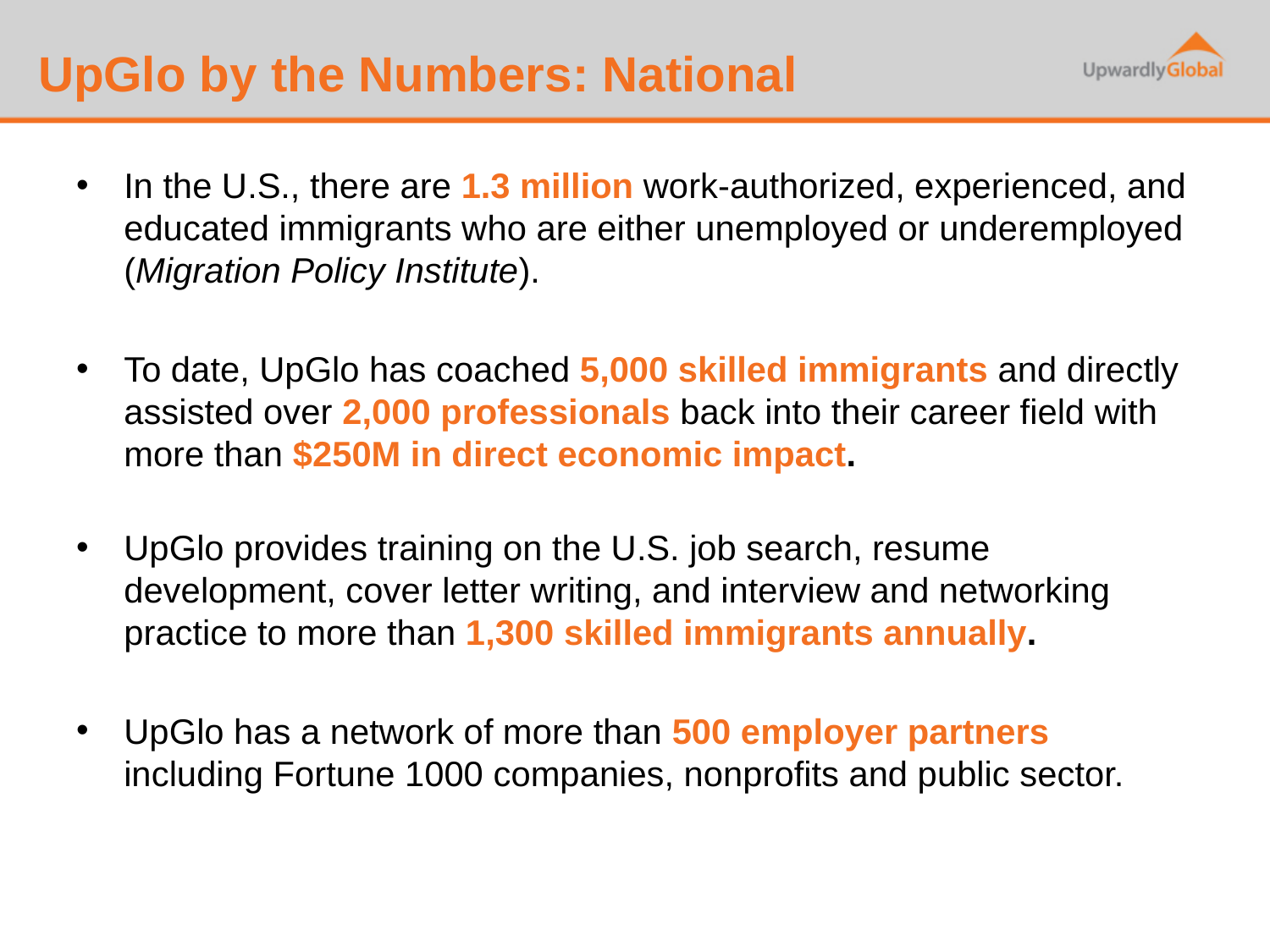

# UpGlo by the Numbers: National
In the U.S., there are 1.3 million work-authorized, experienced, and educated immigrants who are either unemployed or underemployed (Migration Policy Institute).

To date, UpGlo has coached 5,000 skilled immigrants and directly assisted over 2,000 professionals back into their career field with more than $250M in direct economic impact.

UpGlo provides training on the U.S. job search, resume development, cover letter writing, and interview and networking practice to more than 1,300 skilled immigrants annually.

UpGlo has a network of more than 500 employer partners including Fortune 1000 companies, nonprofits and public sector.